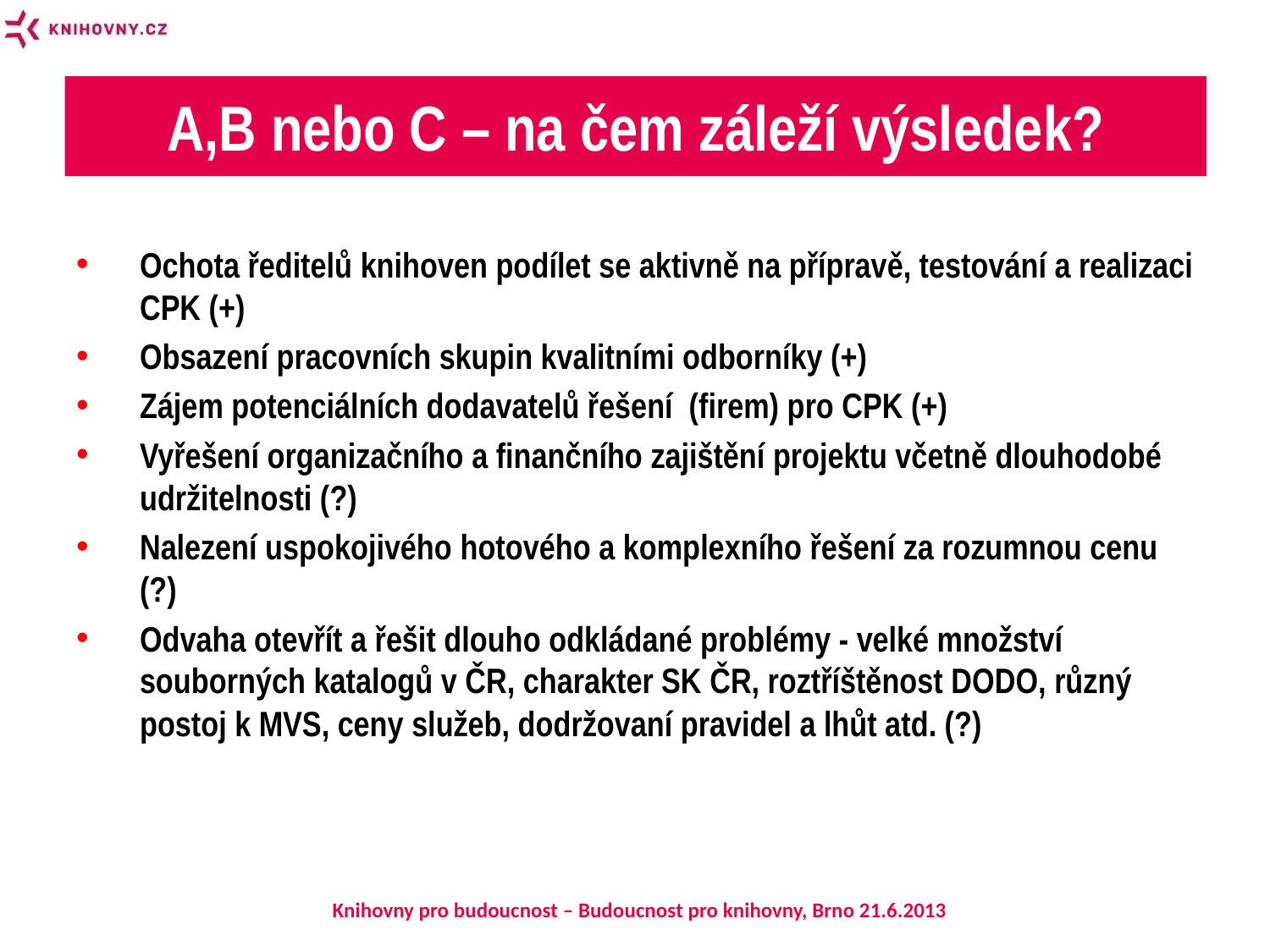

# A,B nebo C – na čem záleží výsledek?
Ochota ředitelů knihoven podílet se aktivně na přípravě, testování a realizaci CPK (+)
Obsazení pracovních skupin kvalitními odborníky (+)
Zájem potenciálních dodavatelů řešení  (firem) pro CPK (+)
Vyřešení organizačního a finančního zajištění projektu včetně dlouhodobé udržitelnosti (?)
Nalezení uspokojivého hotového a komplexního řešení za rozumnou cenu (?)
Odvaha otevřít a řešit dlouho odkládané problémy - velké množství souborných katalogů v ČR, charakter SK ČR, roztříštěnost DODO, různý postoj k MVS, ceny služeb, dodržovaní pravidel a lhůt atd. (?)

Knihovny pro budoucnost – Budoucnost pro knihovny, Brno 21.6.2013